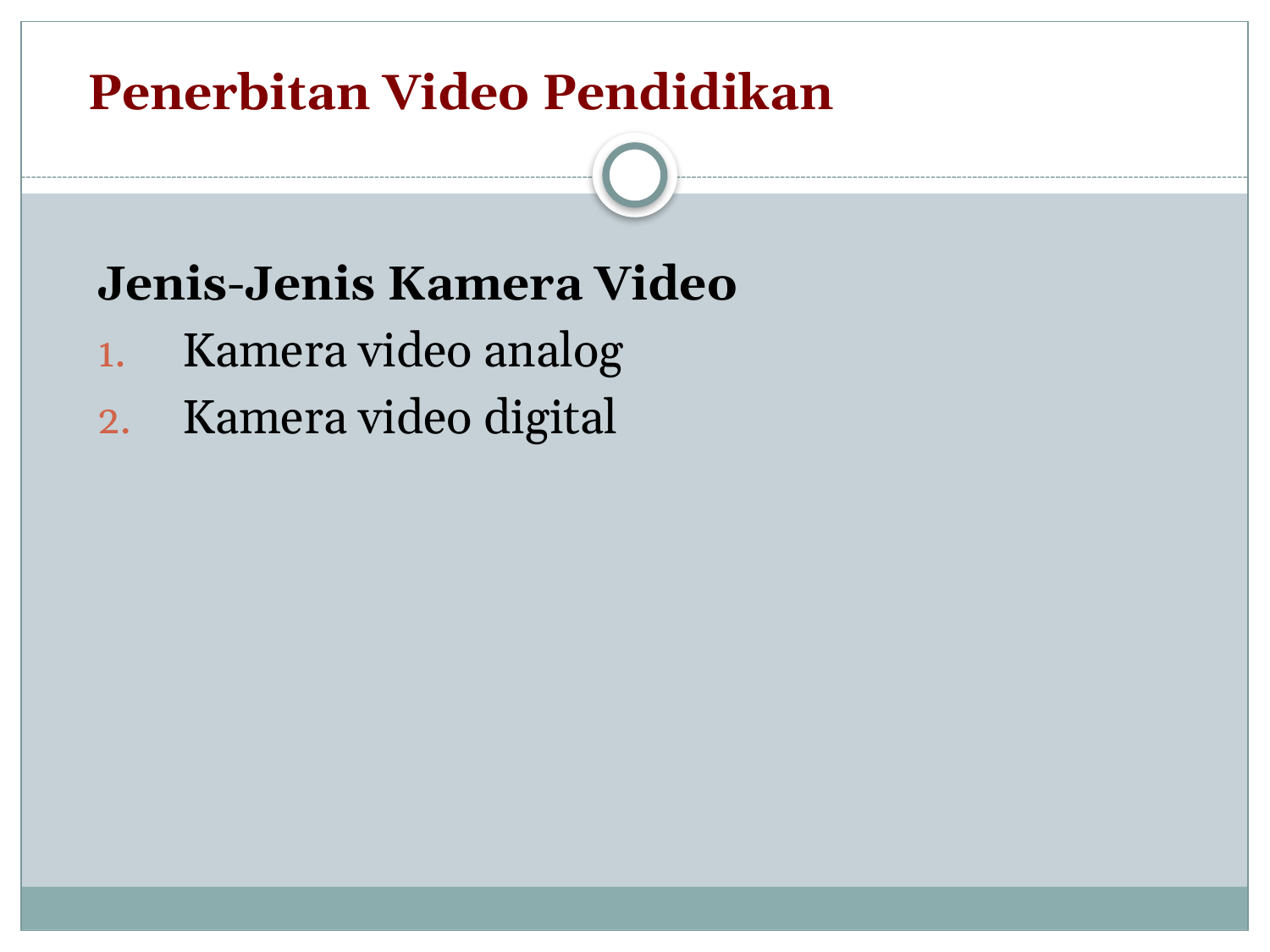

# Penerbitan Video Pendidikan
Jenis-Jenis Kamera Video
Kamera video analog
Kamera video digital